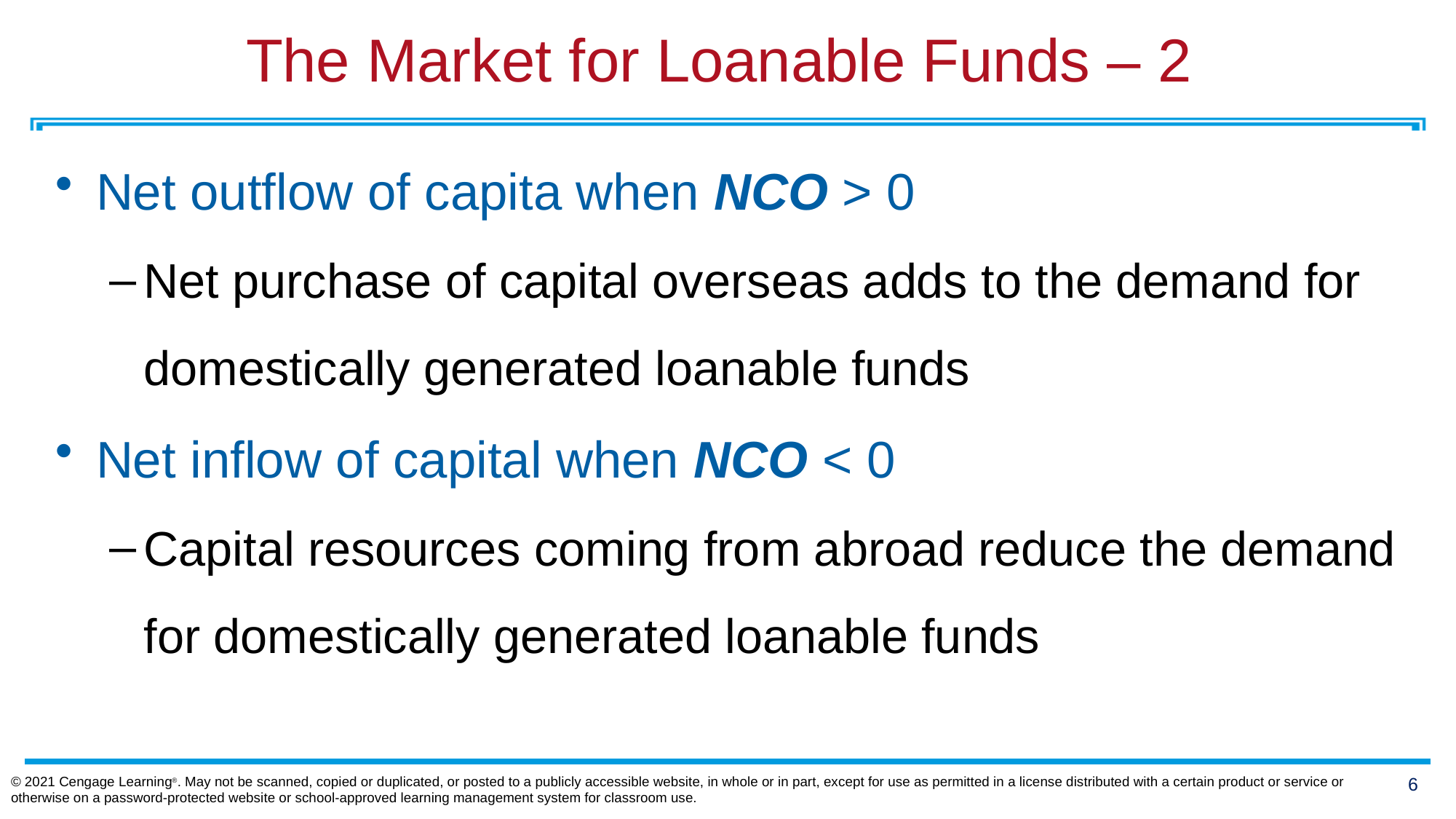

# The Market for Loanable Funds – 2
Net outflow of capita when NCO > 0
Net purchase of capital overseas adds to the demand for domestically generated loanable funds
Net inflow of capital when NCO < 0
Capital resources coming from abroad reduce the demand for domestically generated loanable funds

© 2021 Cengage Learning®. May not be scanned, copied or duplicated, or posted to a publicly accessible website, in whole or in part, except for use as permitted in a license distributed with a certain product or service or otherwise on a password-protected website or school-approved learning management system for classroom use.
6